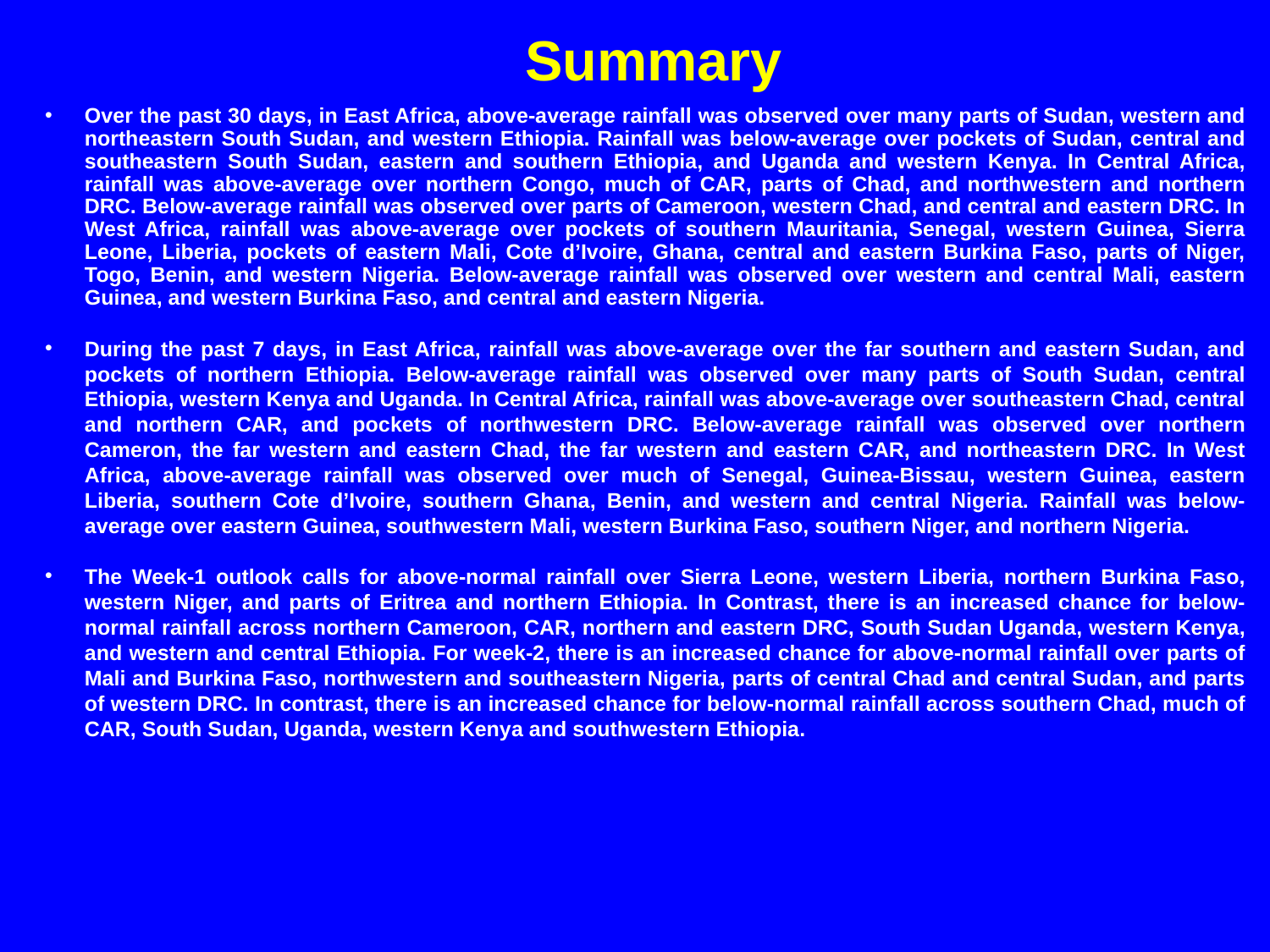

Summary
Over the past 30 days, in East Africa, above-average rainfall was observed over many parts of Sudan, western and northeastern South Sudan, and western Ethiopia. Rainfall was below-average over pockets of Sudan, central and southeastern South Sudan, eastern and southern Ethiopia, and Uganda and western Kenya. In Central Africa, rainfall was above-average over northern Congo, much of CAR, parts of Chad, and northwestern and northern DRC. Below-average rainfall was observed over parts of Cameroon, western Chad, and central and eastern DRC. In West Africa, rainfall was above-average over pockets of southern Mauritania, Senegal, western Guinea, Sierra Leone, Liberia, pockets of eastern Mali, Cote d’Ivoire, Ghana, central and eastern Burkina Faso, parts of Niger, Togo, Benin, and western Nigeria. Below-average rainfall was observed over western and central Mali, eastern Guinea, and western Burkina Faso, and central and eastern Nigeria.

During the past 7 days, in East Africa, rainfall was above-average over the far southern and eastern Sudan, and pockets of northern Ethiopia. Below-average rainfall was observed over many parts of South Sudan, central Ethiopia, western Kenya and Uganda. In Central Africa, rainfall was above-average over southeastern Chad, central and northern CAR, and pockets of northwestern DRC. Below-average rainfall was observed over northern Cameron, the far western and eastern Chad, the far western and eastern CAR, and northeastern DRC. In West Africa, above-average rainfall was observed over much of Senegal, Guinea-Bissau, western Guinea, eastern Liberia, southern Cote d’Ivoire, southern Ghana, Benin, and western and central Nigeria. Rainfall was below-average over eastern Guinea, southwestern Mali, western Burkina Faso, southern Niger, and northern Nigeria.

The Week-1 outlook calls for above-normal rainfall over Sierra Leone, western Liberia, northern Burkina Faso, western Niger, and parts of Eritrea and northern Ethiopia. In Contrast, there is an increased chance for below-normal rainfall across northern Cameroon, CAR, northern and eastern DRC, South Sudan Uganda, western Kenya, and western and central Ethiopia. For week-2, there is an increased chance for above-normal rainfall over parts of Mali and Burkina Faso, northwestern and southeastern Nigeria, parts of central Chad and central Sudan, and parts of western DRC. In contrast, there is an increased chance for below-normal rainfall across southern Chad, much of CAR, South Sudan, Uganda, western Kenya and southwestern Ethiopia.